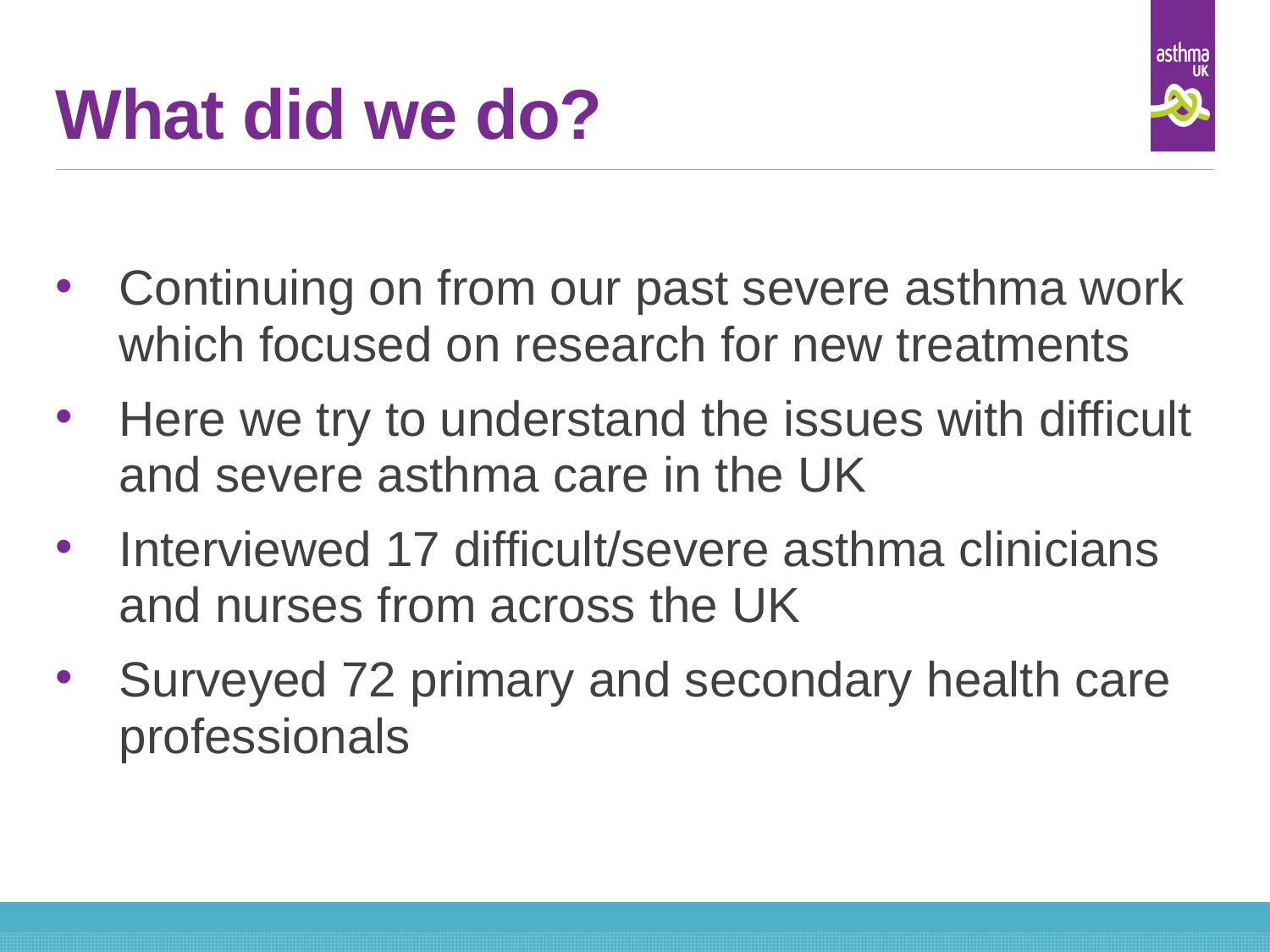

# What did we do?

Continuing on from our past severe asthma work which focused on research for new treatments
Here we try to understand the issues with difficult and severe asthma care in the UK
Interviewed 17 difficult/severe asthma clinicians and nurses from across the UK
Surveyed 72 primary and secondary health care professionals